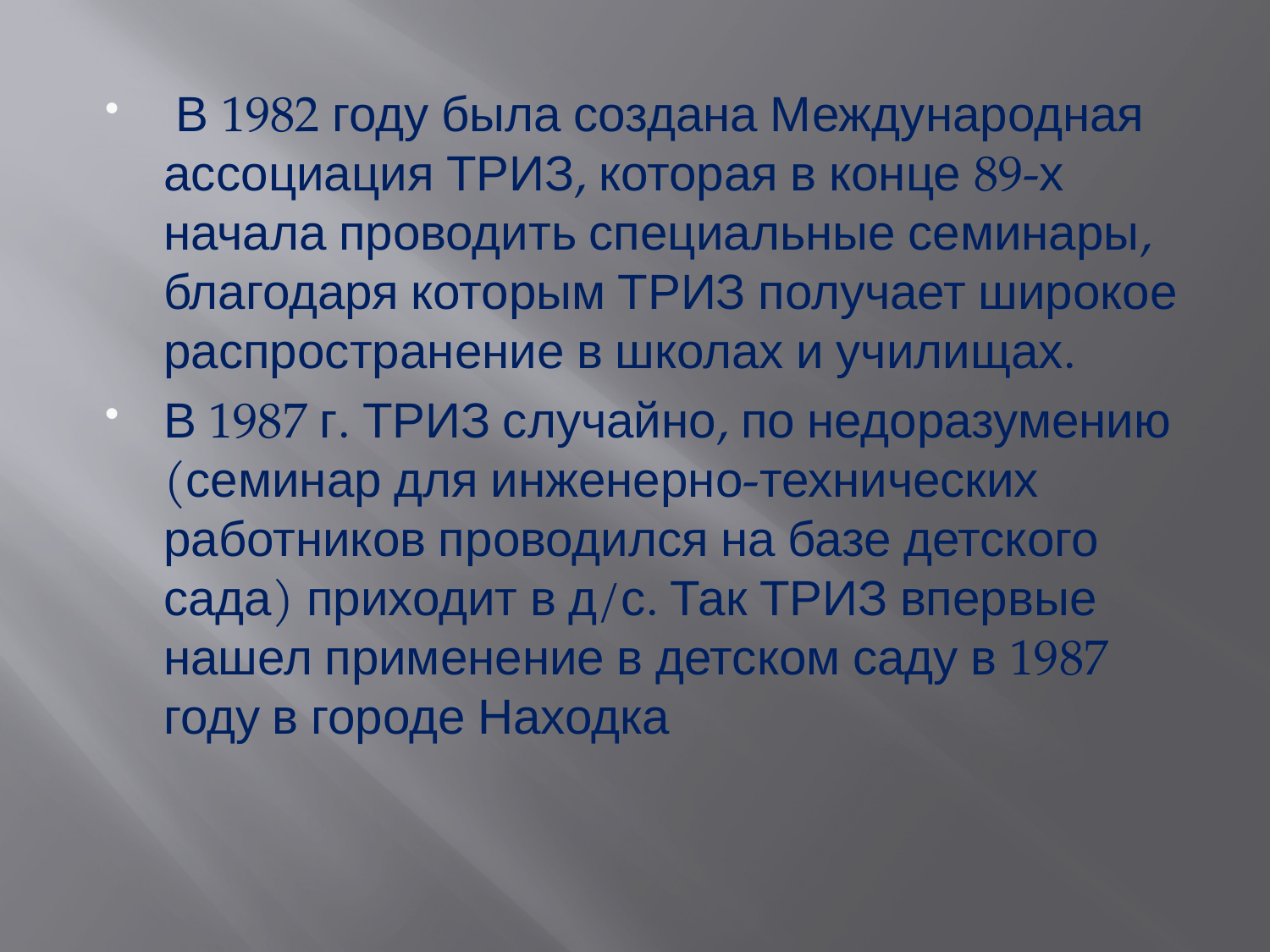

#
 В 1982 году была создана Международная ассоциация ТРИЗ, которая в конце 89-х начала проводить специальные семинары, благодаря которым ТРИЗ получает широкое распространение в школах и училищах.
В 1987 г. ТРИЗ случайно, по недоразумению (семинар для инженерно-технических работников проводился на базе детского сада) приходит в д/с. Так ТРИЗ впервые нашел применение в детском саду в 1987 году в городе Находка